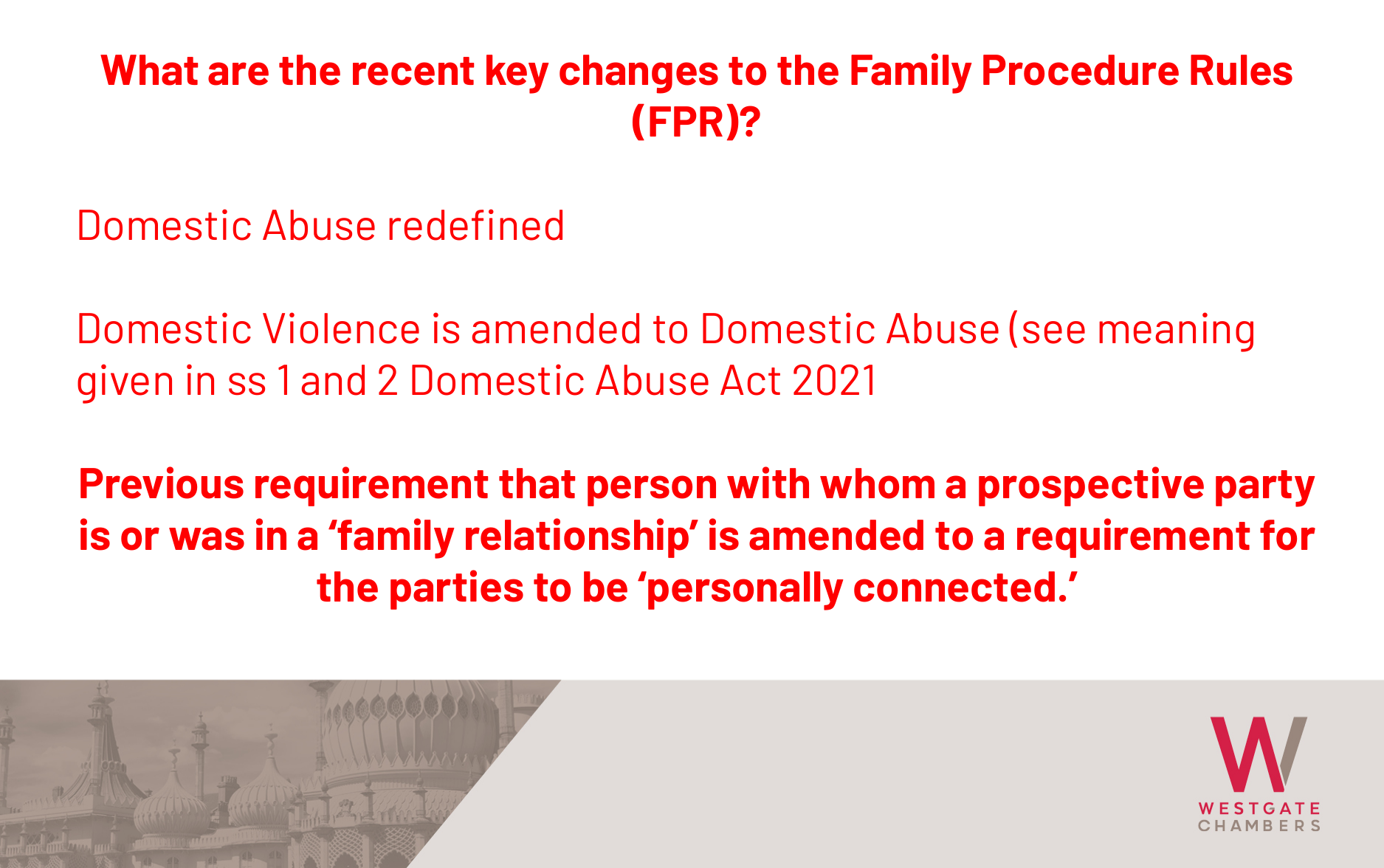

What are the recent key changes to the Family Procedure Rules (FPR)?

Domestic Abuse redefined

Domestic Violence is amended to Domestic Abuse (see meaning given in ss 1 and 2 Domestic Abuse Act 2021

Previous requirement that person with whom a prospective party is or was in a ‘family relationship’ is amended to a requirement for the parties to be ‘personally connected.’